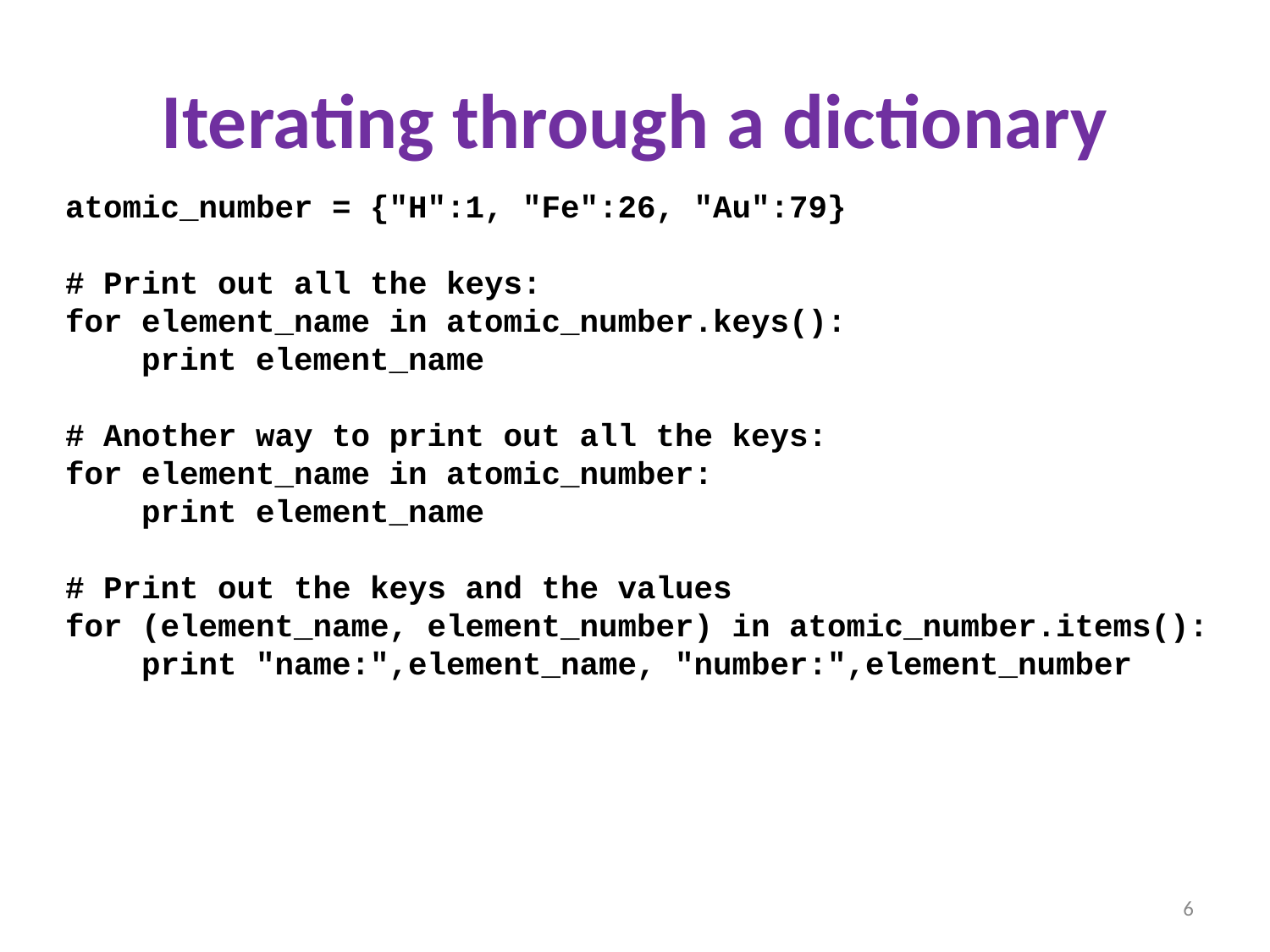

# Iterating through a dictionary
atomic_number = {"H":1, "Fe":26, "Au":79}

# Print out all the keys:
for element_name in atomic_number.keys():
    print element_name

# Another way to print out all the keys:
for element_name in atomic_number:
    print element_name

# Print out the keys and the values
for (element_name, element_number) in atomic_number.items():
    print "name:",element_name, "number:",element_number

6